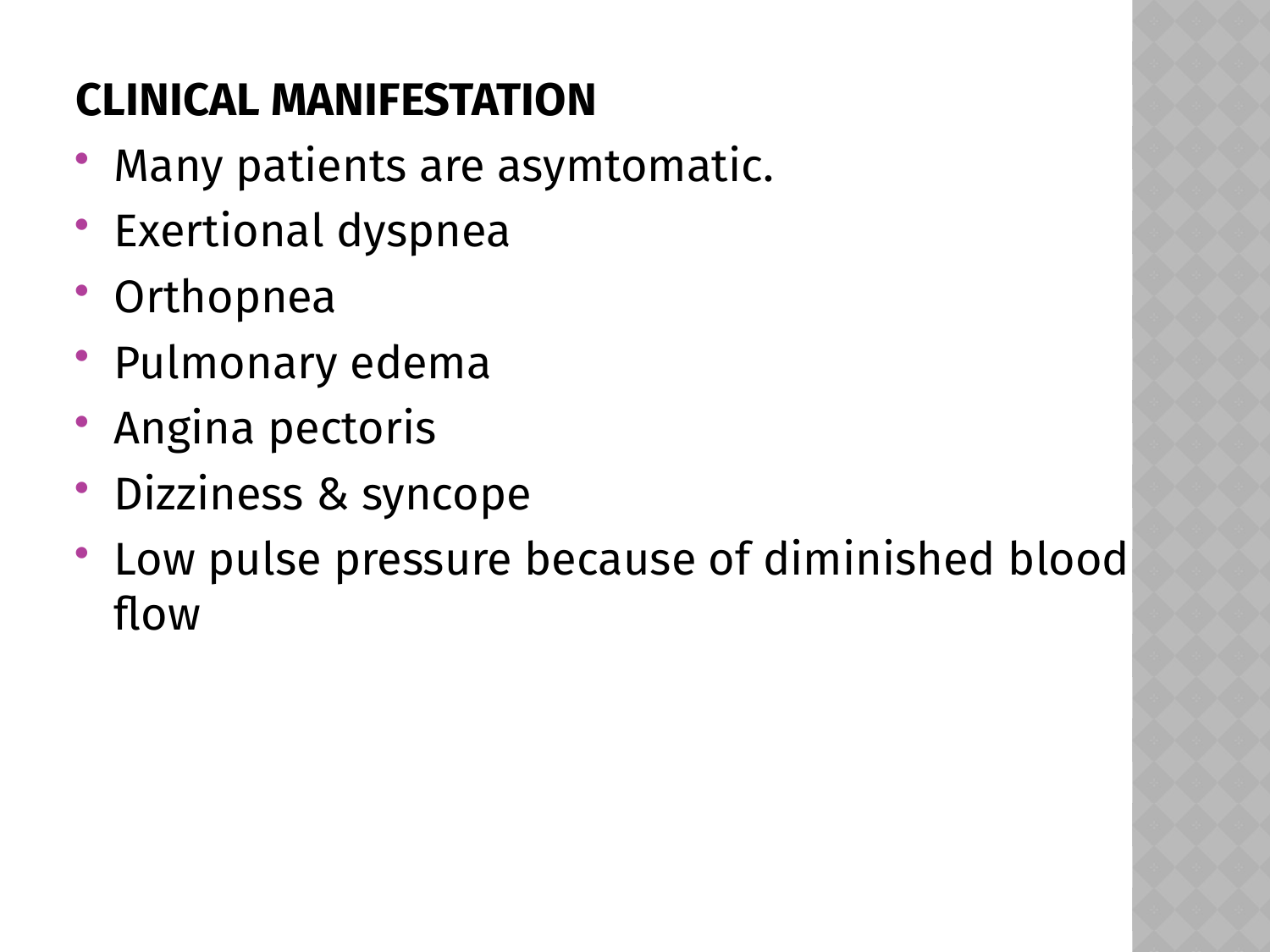

#
CLINICAL MANIFESTATION
Many patients are asymtomatic.
Exertional dyspnea
Orthopnea
Pulmonary edema
Angina pectoris
Dizziness & syncope
Low pulse pressure because of diminished blood flow